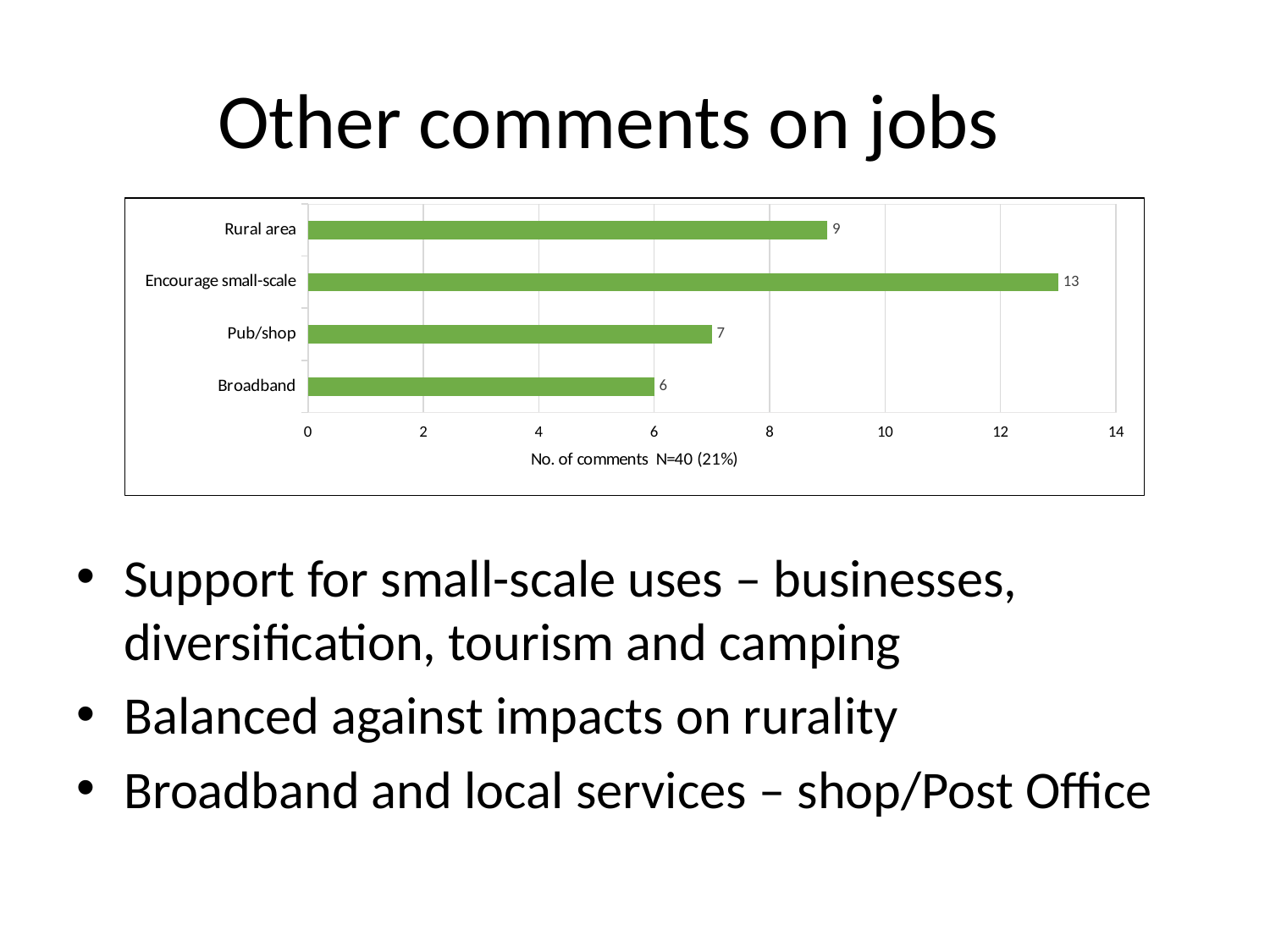

# Other comments on jobs

### Chart

| Category |  |
|---|---|
| Broadband | 6.0 |
| Pub/shop | 7.0 |
| Encourage small-scale | 13.0 |
| Rural area | 9.0 |

Support for small-scale uses – businesses, diversification, tourism and camping
Balanced against impacts on rurality
Broadband and local services – shop/Post Office